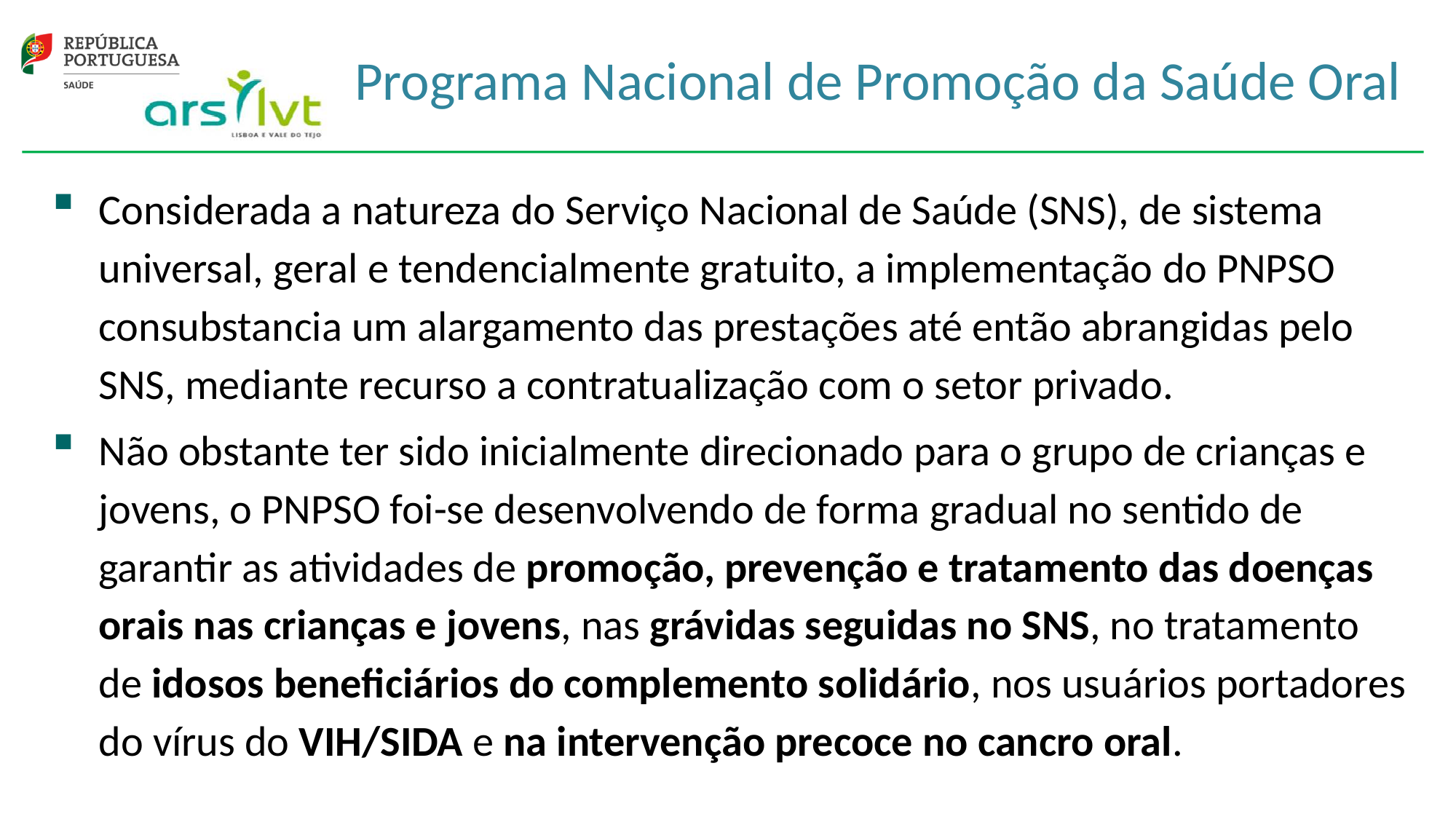

# Programa Nacional de Promoção da Saúde Oral
Considerada a natureza do Serviço Nacional de Saúde (SNS), de sistema universal, geral e tendencialmente gratuito, a implementação do PNPSO consubstancia um alargamento das prestações até então abrangidas pelo SNS, mediante recurso a contratualização com o setor privado.
Não obstante ter sido inicialmente direcionado para o grupo de crianças e jovens, o PNPSO foi-se desenvolvendo de forma gradual no sentido de garantir as atividades de promoção, prevenção e tratamento das doenças orais nas crianças e jovens, nas grávidas seguidas no SNS, no tratamento de idosos beneficiários do complemento solidário, nos usuários portadores do vírus do VIH/SIDA e na intervenção precoce no cancro oral.